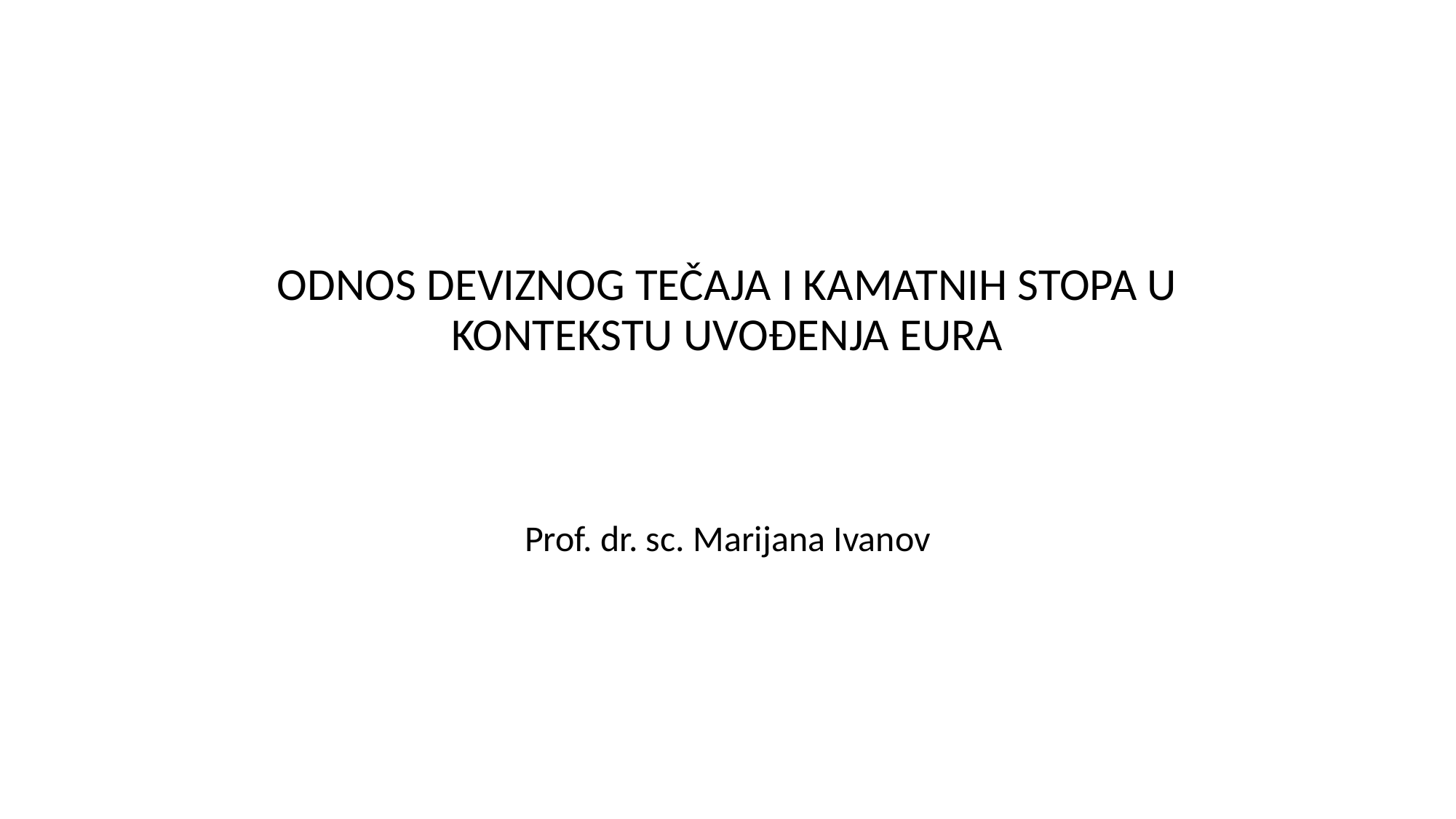

# ODNOS DEVIZNOG TEČAJA I KAMATNIH STOPA U KONTEKSTU UVOĐENJA EURA
Prof. dr. sc. Marijana Ivanov